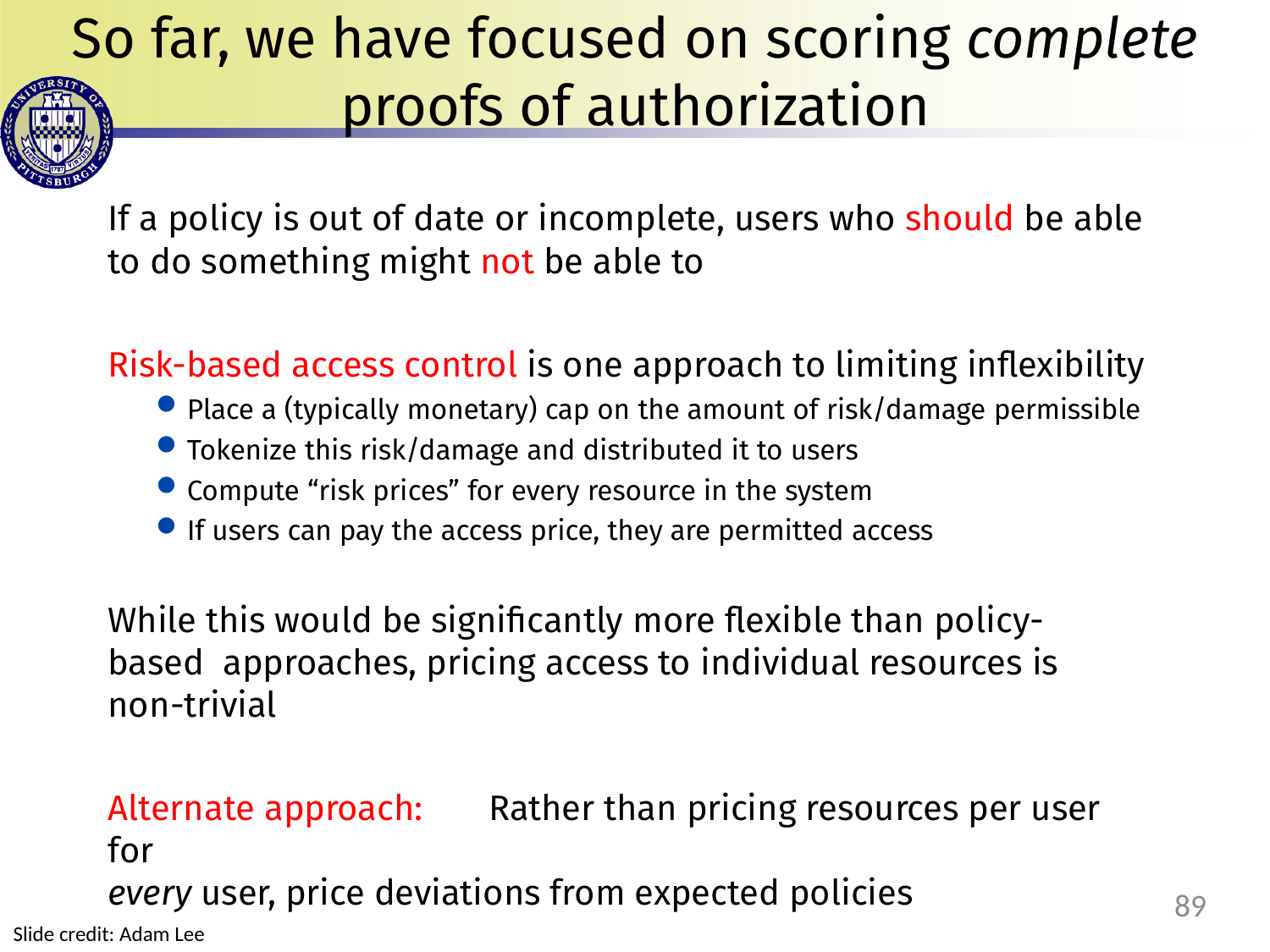

# So far, we have focused on scoring complete
proofs of authorization
If a policy is out of date or incomplete, users who should be able
to do something might not be able to

Risk-based access control is one approach to limiting inflexibility
Place a (typically monetary) cap on the amount of risk/damage permissible
Tokenize this risk/damage and distributed it to users
Compute “risk prices” for every resource in the system
If users can pay the access price, they are permitted access

While this would be significantly more flexible than policy-based  approaches, pricing access to individual resources is non-trivial

Alternate approach:	Rather than pricing resources per user for
every user, price deviations from expected policies
89
Slide credit: Adam Lee